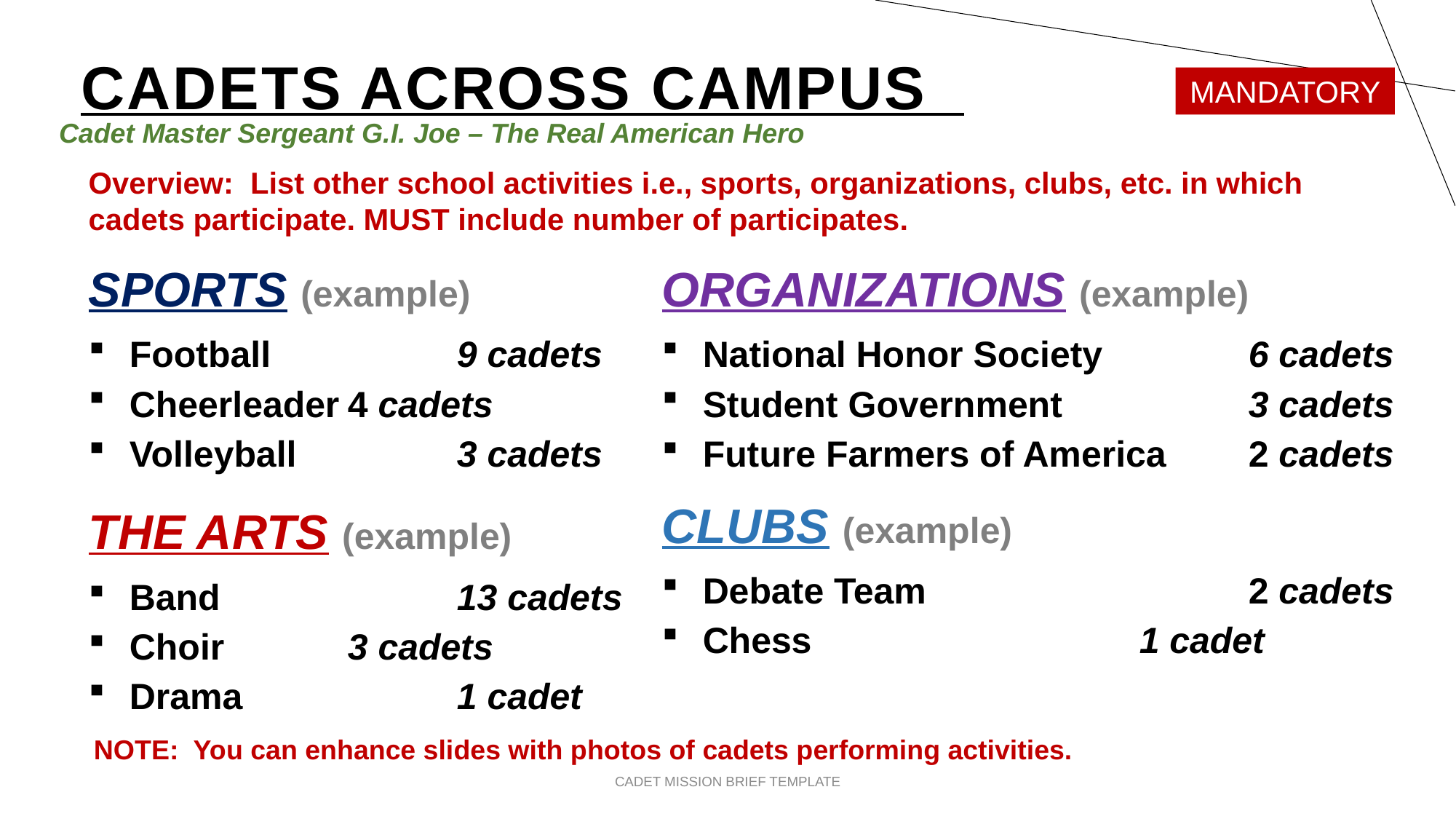

# cadets ACROSS campus
MANDATORY
Cadet Master Sergeant G.I. Joe – The Real American Hero

Overview:  List other school activities i.e., sports, organizations, clubs, etc. in which cadets participate. MUST include number of participates.

SPORTS (example)

Football	 	9 cadets
Cheerleader	4 cadets
Volleyball		3 cadets

THE ARTS (example)

Band    		13 cadets
Choir		3 cadets
Drama   		1 cadet

ORGANIZATIONS (example)

National Honor Society		6 cadets
Student Government		3 cadets
Future Farmers of America	2 cadets

CLUBS (example)

Debate Team   			2 cadets
Chess				1 cadet
NOTE:  You can enhance slides with photos of cadets performing activities.
CADET MISSION BRIEF TEMPLATE